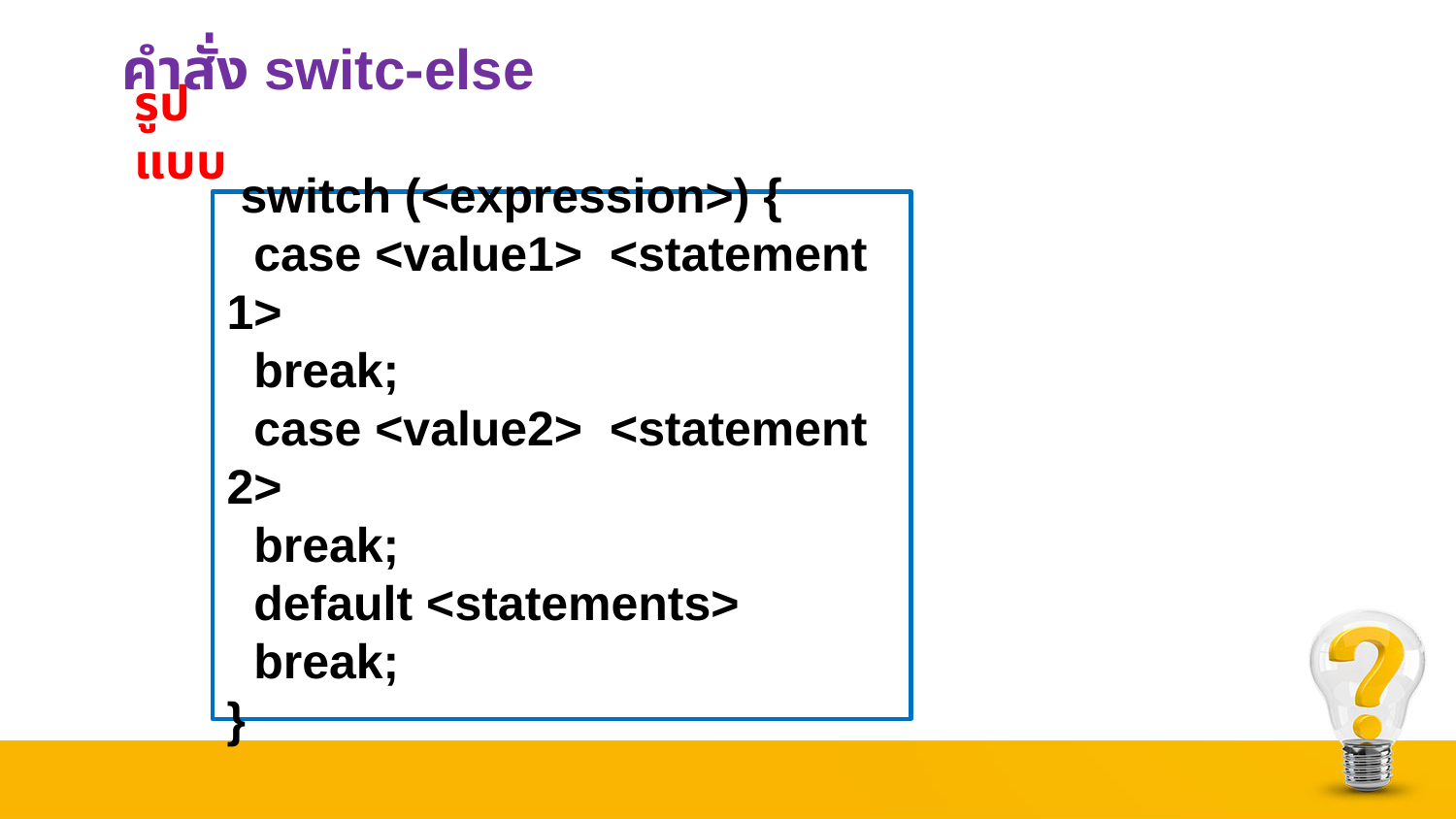

คำสั่ง switc-else
รูปแบบ
 switch (<expression>) {
  case <value1>  <statement 1>
  break;
  case <value2>  <statement 2>
  break;
  default <statements>
  break;
}